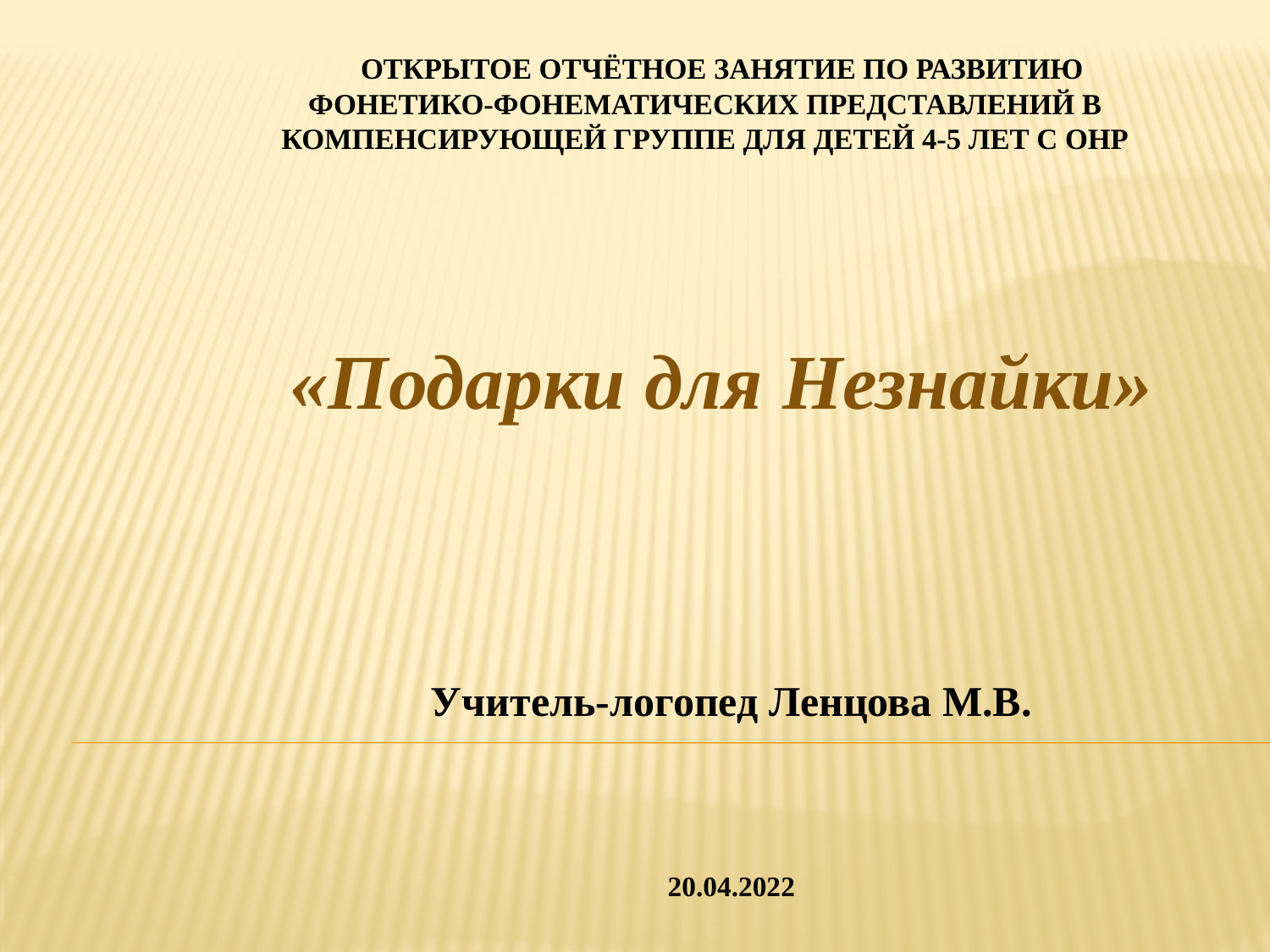

# Открытое отчётное занятие по развитию фонетико-фонематических представлений в компенсирующей группе для детей 4-5 лет с ОНР
«Подарки для Незнайки»

                                                                                                                Учитель-логопед Ленцова М.В.

20.04.2022